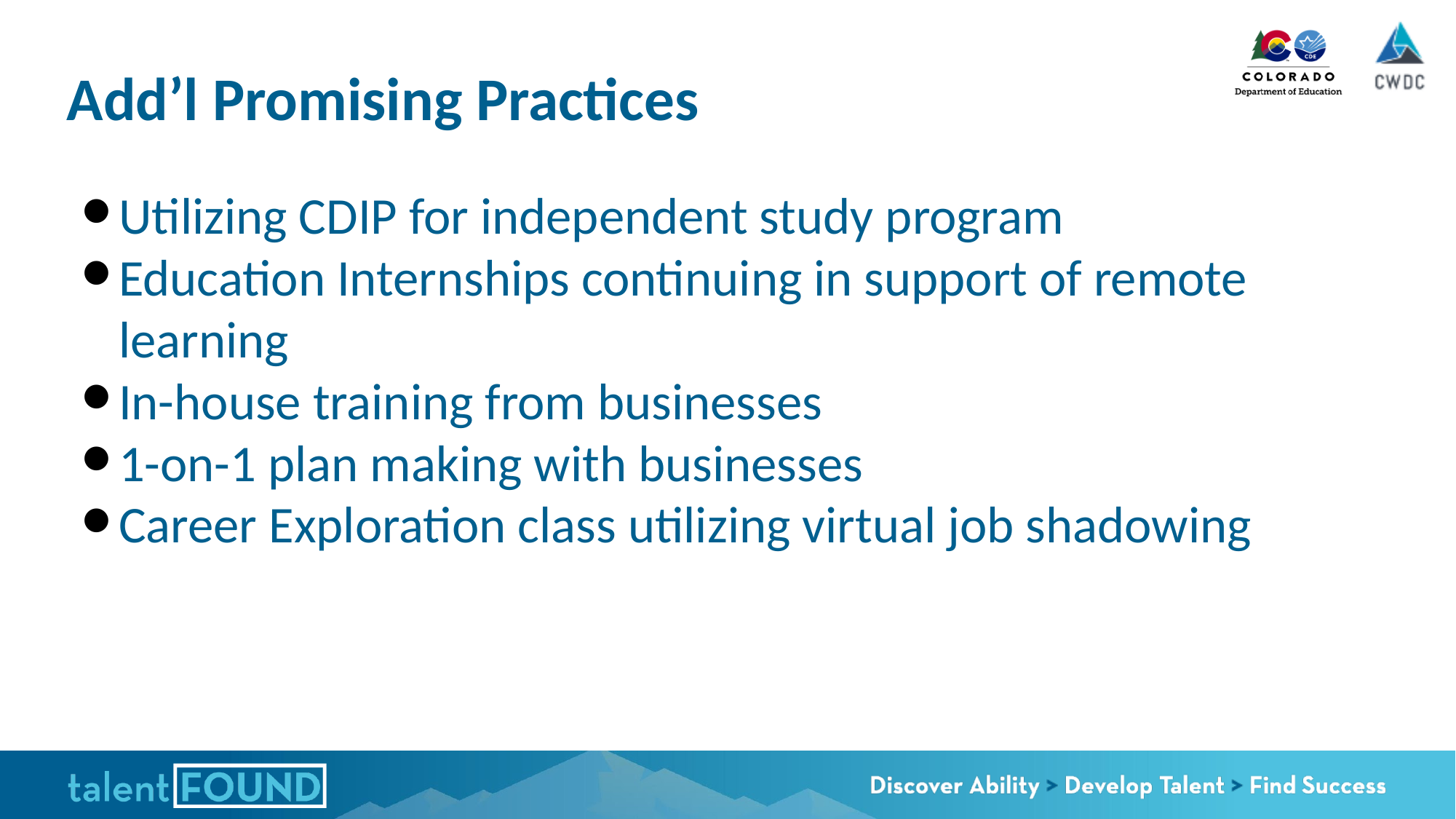

# Add’l Promising Practices
Utilizing CDIP for independent study program
Education Internships continuing in support of remote learning
In-house training from businesses
1-on-1 plan making with businesses
Career Exploration class utilizing virtual job shadowing